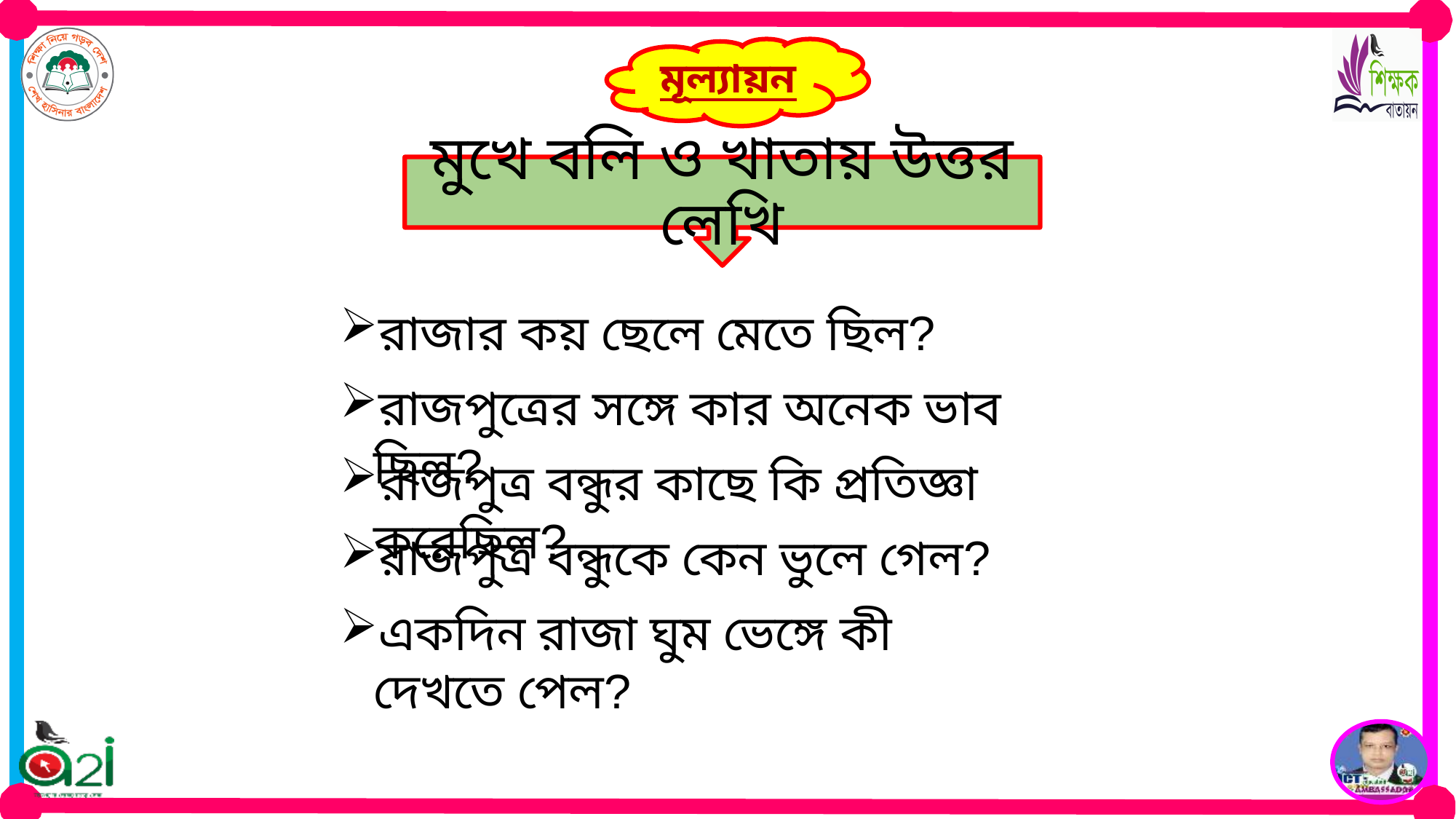

মূল্যায়ন
মুখে বলি ও খাতায় উত্তর লেখি
রাজার কয় ছেলে মেতে ছিল?
রাজপুত্রের সঙ্গে কার অনেক ভাব ছিল?
রাজপুত্র বন্ধুর কাছে কি প্রতিজ্ঞা করেছিল?
রাজপুত্র বন্ধুকে কেন ভুলে গেল?
একদিন রাজা ঘুম ভেঙ্গে কী দেখতে পেল?